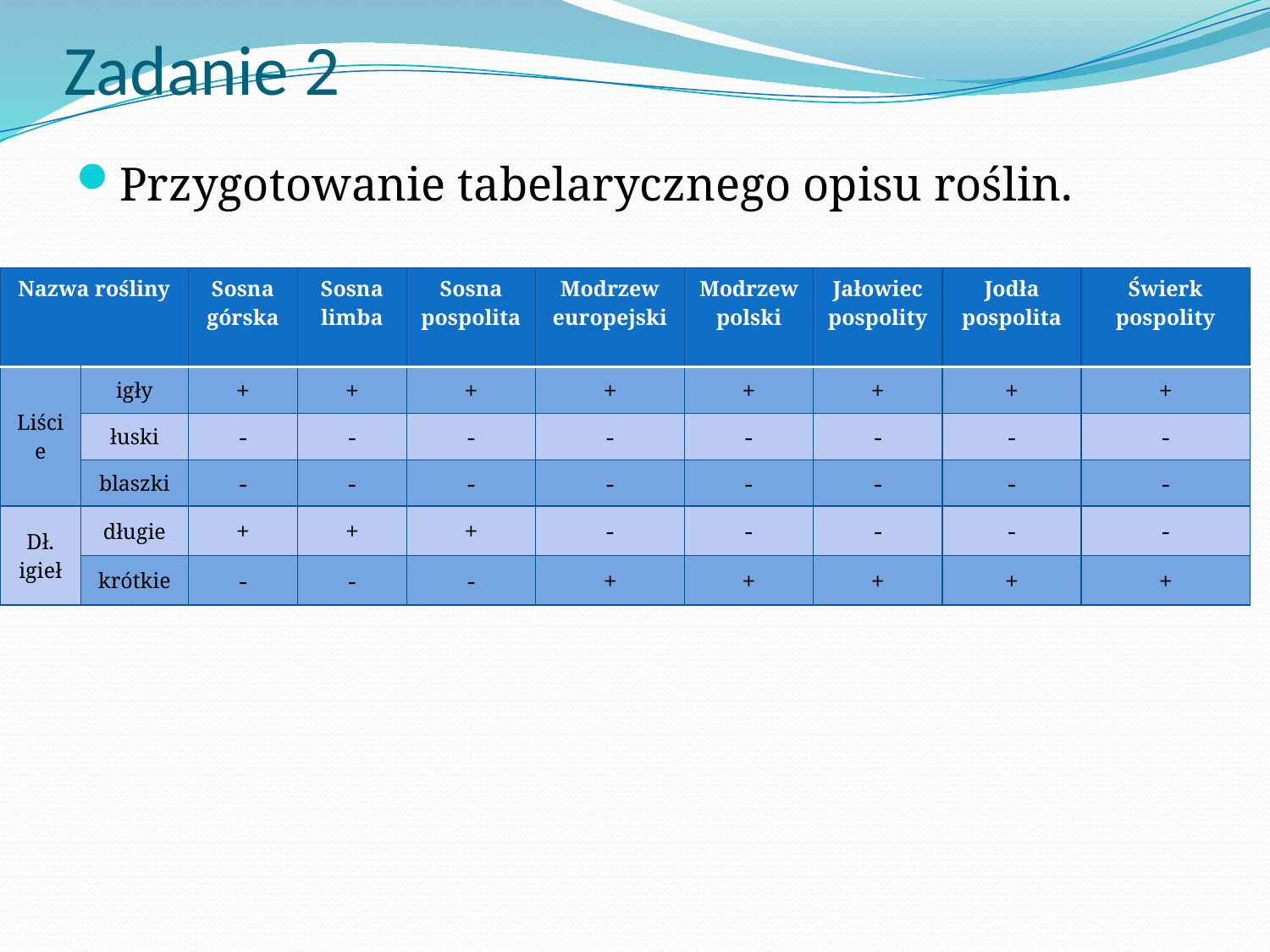

# Zadanie 2
Przygotowanie tabelarycznego opisu roślin.
| Nazwa rośliny |  | Sosna górska | Sosna limba | Sosna pospolita | Modrzew europejski | Modrzew polski | Jałowiec pospolity | Jodła pospolita | Świerk pospolity |
| --- | --- | --- | --- | --- | --- | --- | --- | --- | --- |
| Liście | igły | + | + | + | + | + | + | + | + |
|  | łuski | - | - | - | - | - | - | - | - |
|  | blaszki | - | - | - | - | - | - | - | - |
| Dł. igieł | długie | + | + | + | - | - | - | - | - |
|  | krótkie | - | - | - | + | + | + | + | + |